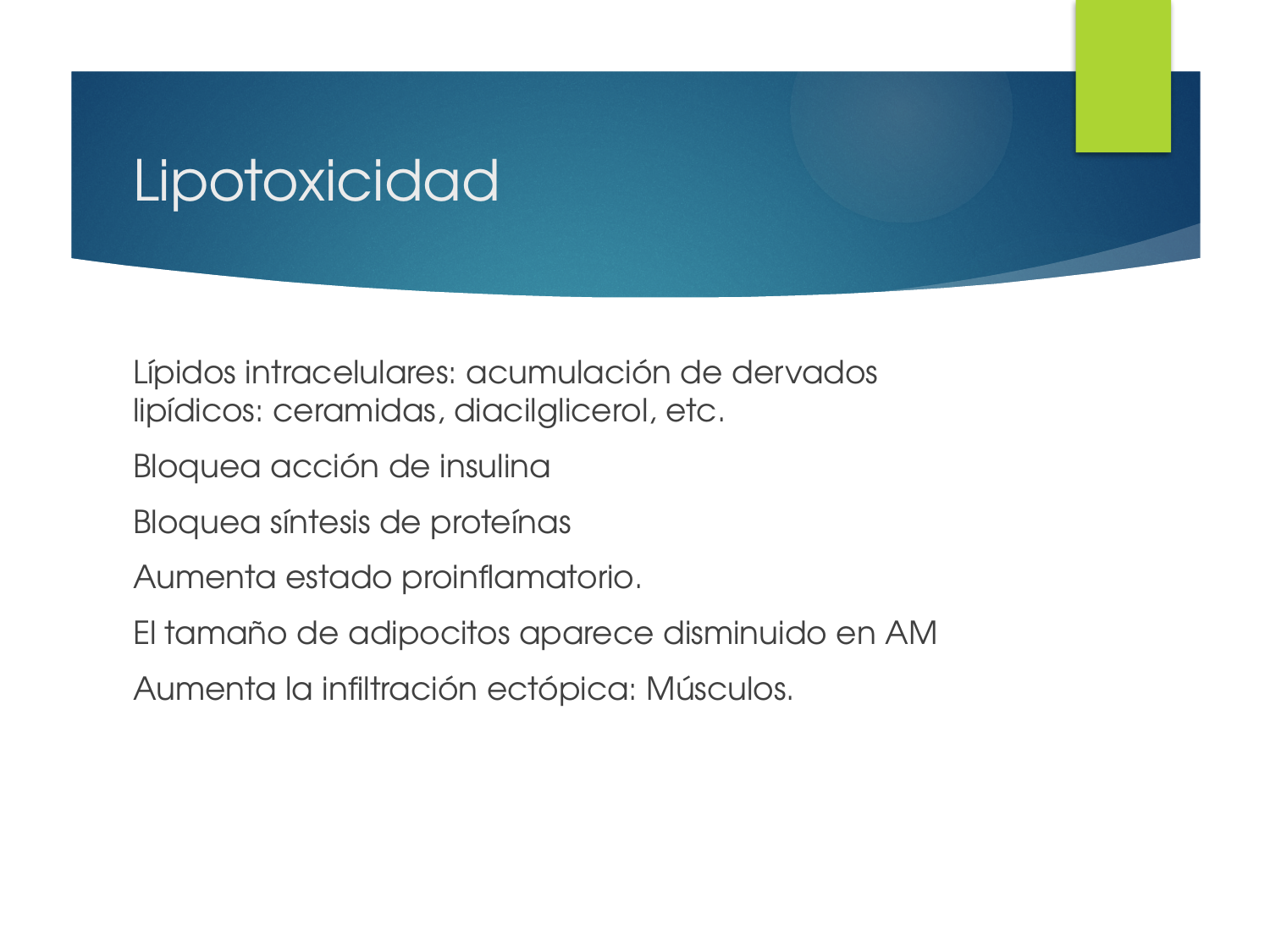

# Lipotoxicidad
Lípidos intracelulares: acumulación de dervados lipídicos: ceramidas, diacilglicerol, etc.
Bloquea acción de insulina
Bloquea síntesis de proteínas
Aumenta estado proinflamatorio.
El tamaño de adipocitos aparece disminuido en AM
Aumenta la infiltración ectópica: Músculos.